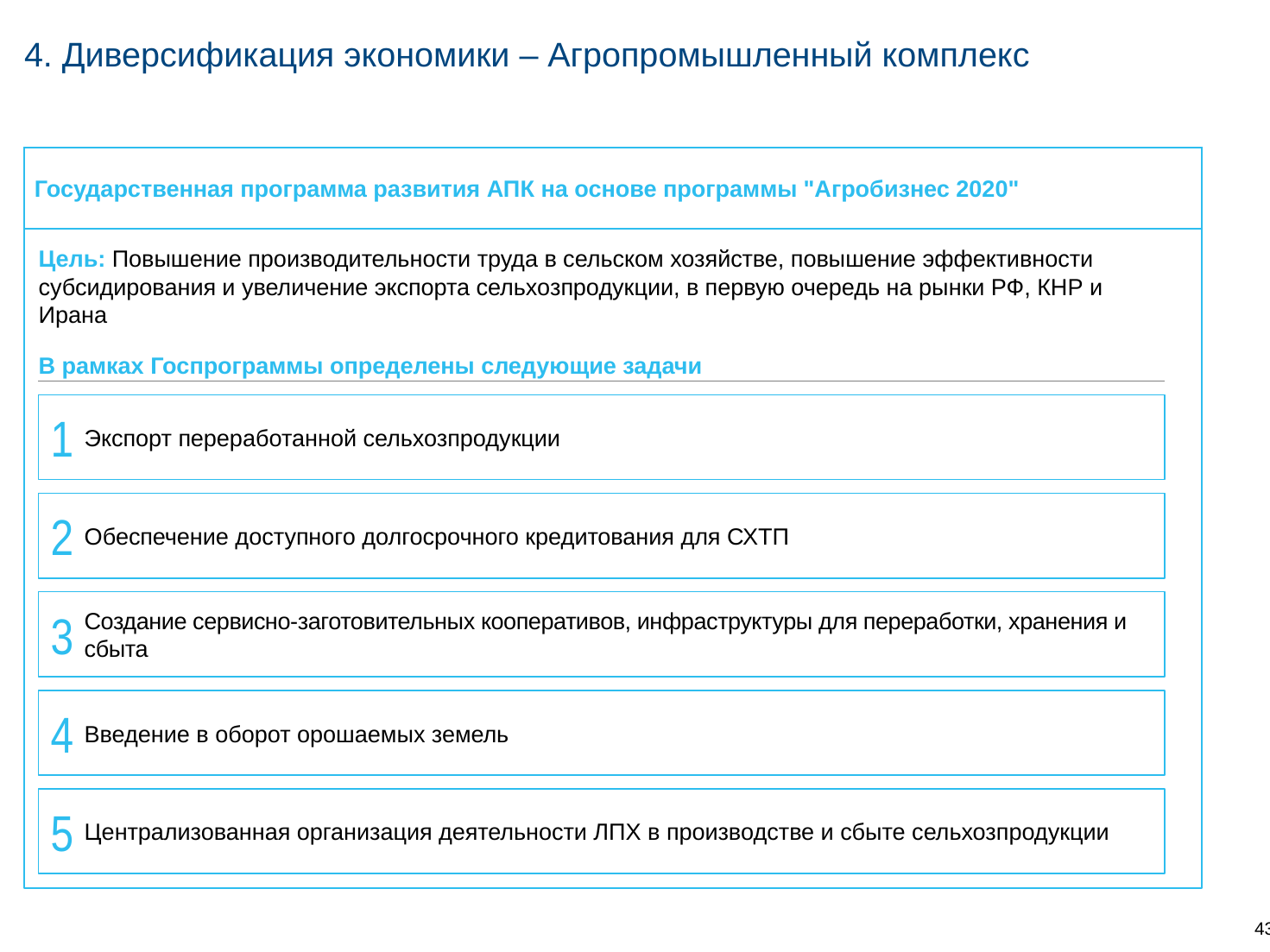

# 4. Диверсификация экономики – Агропромышленный комплекс

Государственная программа развития АПК на основе программы "Агробизнес 2020"
Цель: Повышение производительности труда в сельском хозяйстве, повышение эффективности субсидирования и увеличение экспорта сельхозпродукции, в первую очередь на рынки РФ, КНР и Ирана
В рамках Госпрограммы определены следующие задачи
Экспорт переработанной сельхозпродукции
1
Обеспечение доступного долгосрочного кредитования для СХТП
2
Создание сервисно-заготовительных кооперативов, инфраструктуры для переработки, хранения и сбыта
3
Введение в оборот орошаемых земель
4
Централизованная организация деятельности ЛПХ в производстве и сбыте сельхозпродукции
5